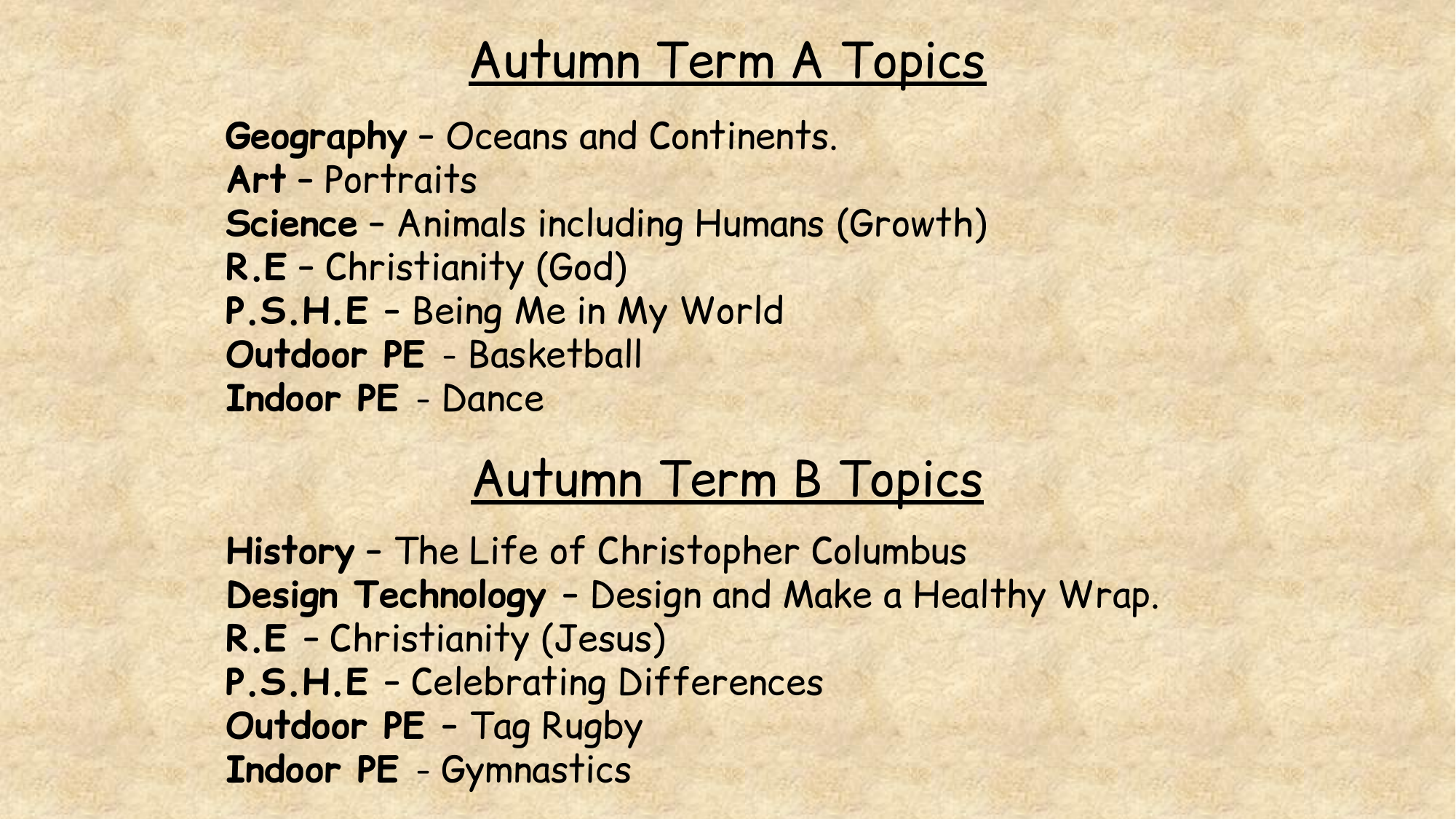

Autumn Term A Topics

Geography – Oceans and Continents.
Art – Portraits
Science – Animals including Humans (Growth)
R.E – Christianity (God)
P.S.H.E – Being Me in My World
Outdoor PE - Basketball
Indoor PE - Dance

Autumn Term B Topics

History – The Life of Christopher Columbus
Design Technology – Design and Make a Healthy Wrap.
R.E – Christianity (Jesus)
P.S.H.E – Celebrating Differences
Outdoor PE – Tag Rugby
Indoor PE - Gymnastics